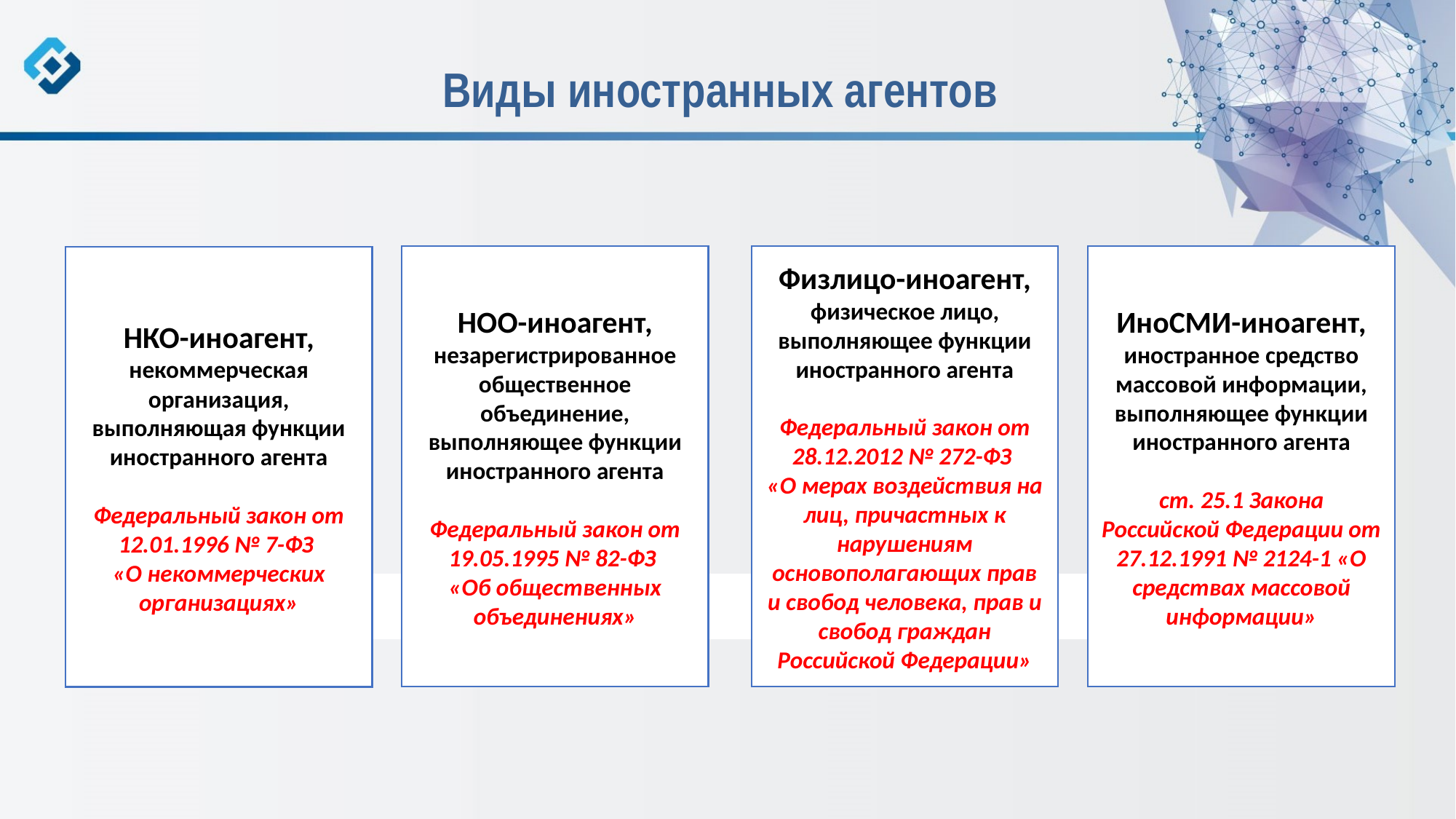

Виды иностранных агентов
НОО-иноагент, незарегистрированное общественное объединение, выполняющее функции иностранного агента

Федеральный закон от 19.05.1995 № 82-ФЗ
«Об общественных объединениях»
Физлицо-иноагент, физическое лицо, выполняющее функции иностранного агента

Федеральный закон от 28.12.2012 № 272-ФЗ
«О мерах воздействия на лиц, причастных к нарушениям основополагающих прав и свобод человека, прав и свобод граждан Российской Федерации»
ИноСМИ-иноагент,
иностранное средство массовой информации, выполняющее функции иностранного агента

ст. 25.1 Закона Российской Федерации от 27.12.1991 № 2124-1 «О средствах массовой информации»
НКО-иноагент, некоммерческая организация, выполняющая функции иностранного агента

Федеральный закон от 12.01.1996 № 7-ФЗ
«О некоммерческих организациях»